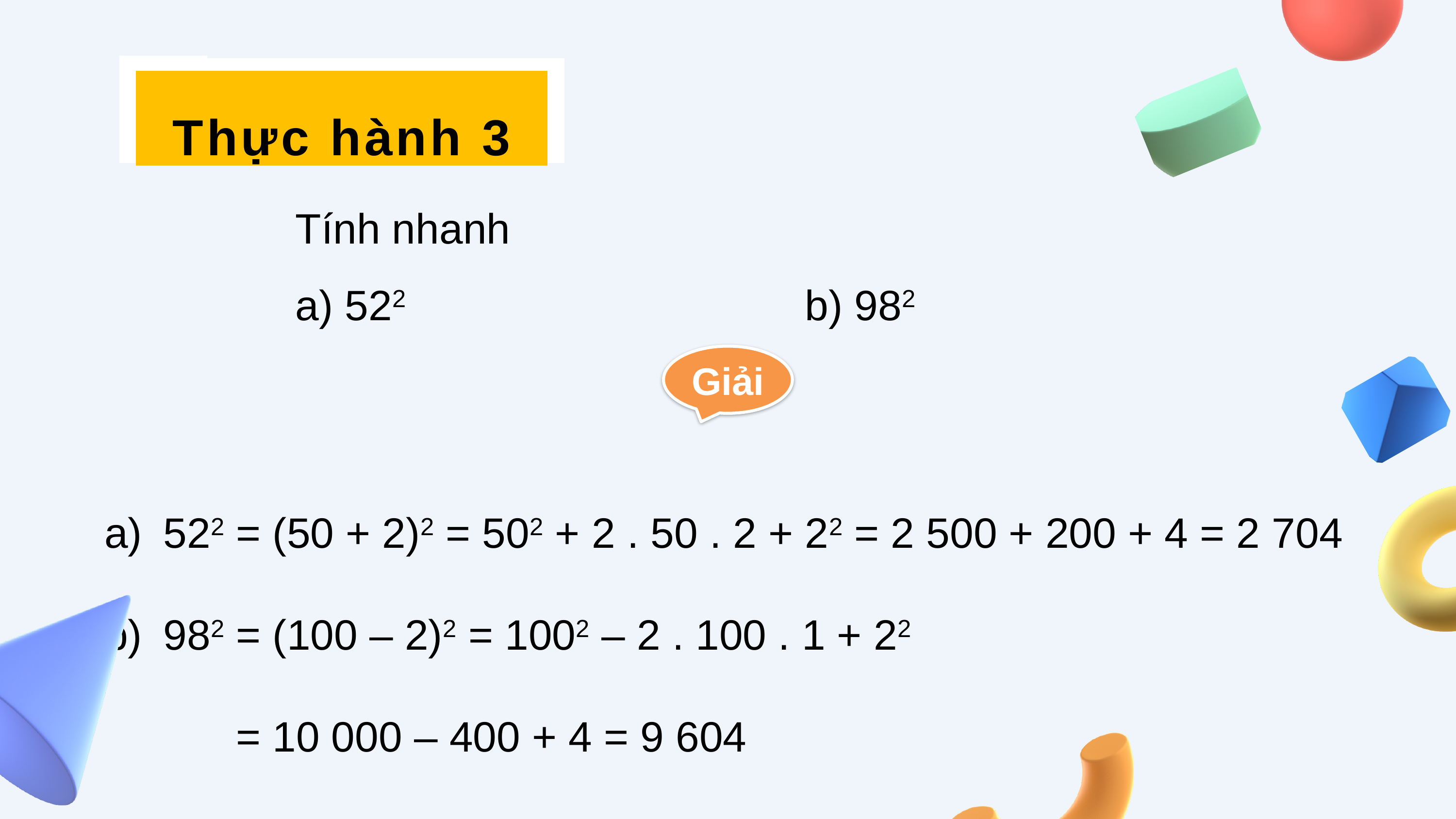

Thực hành 3

Tính nhanh
a) 522 						b) 982
Giải

522 = (50 + 2)2 = 502 + 2 . 50 . 2 + 22 = 2 500 + 200 + 4 = 2 704
982 = (100 – 2)2 = 1002 – 2 . 100 . 1 + 22
	     = 10 000 – 400 + 4 = 9 604